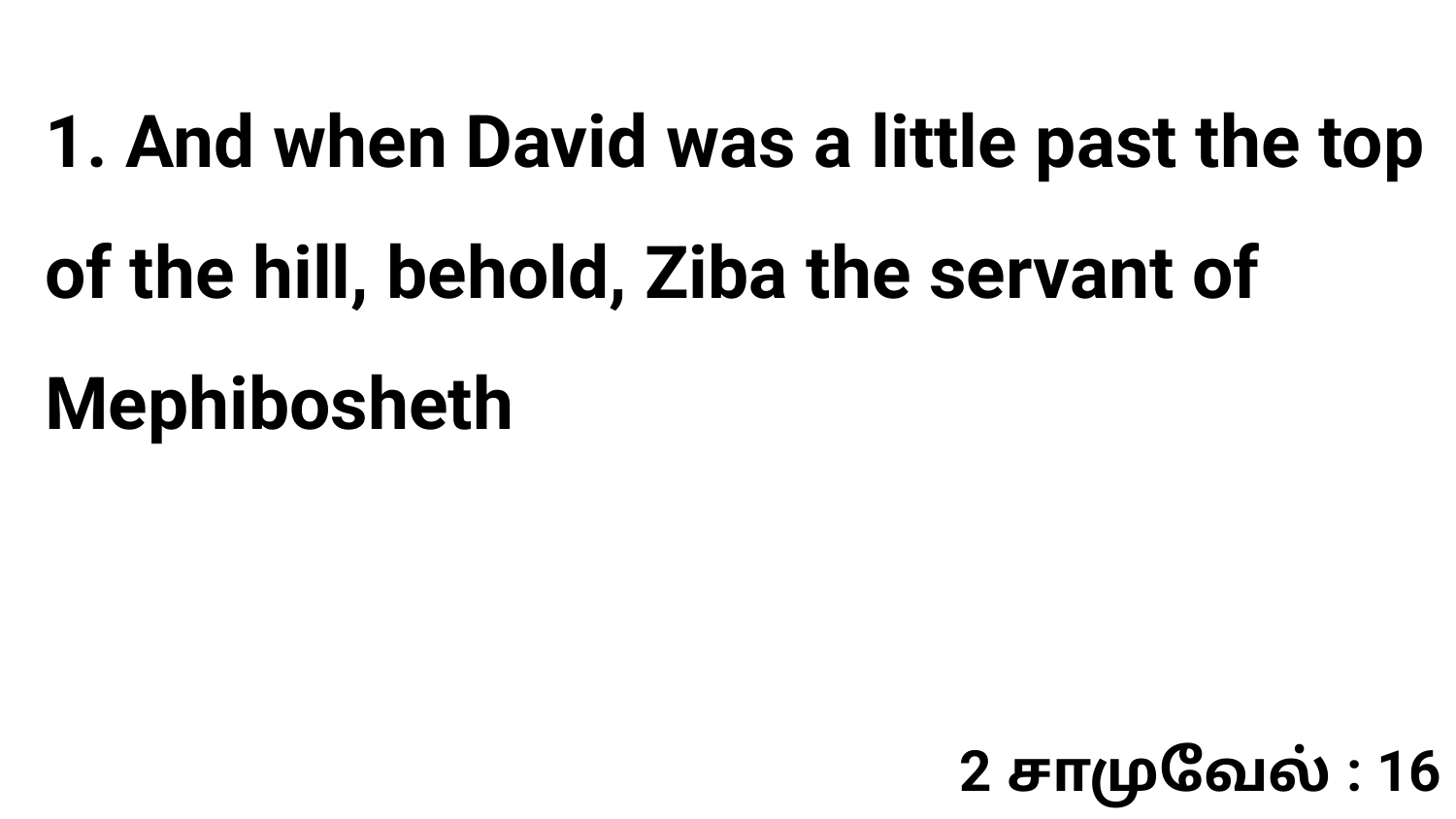

1. And when David was a little past the top of the hill, behold, Ziba the servant of Mephibosheth
2 சாமுவேல் : 16